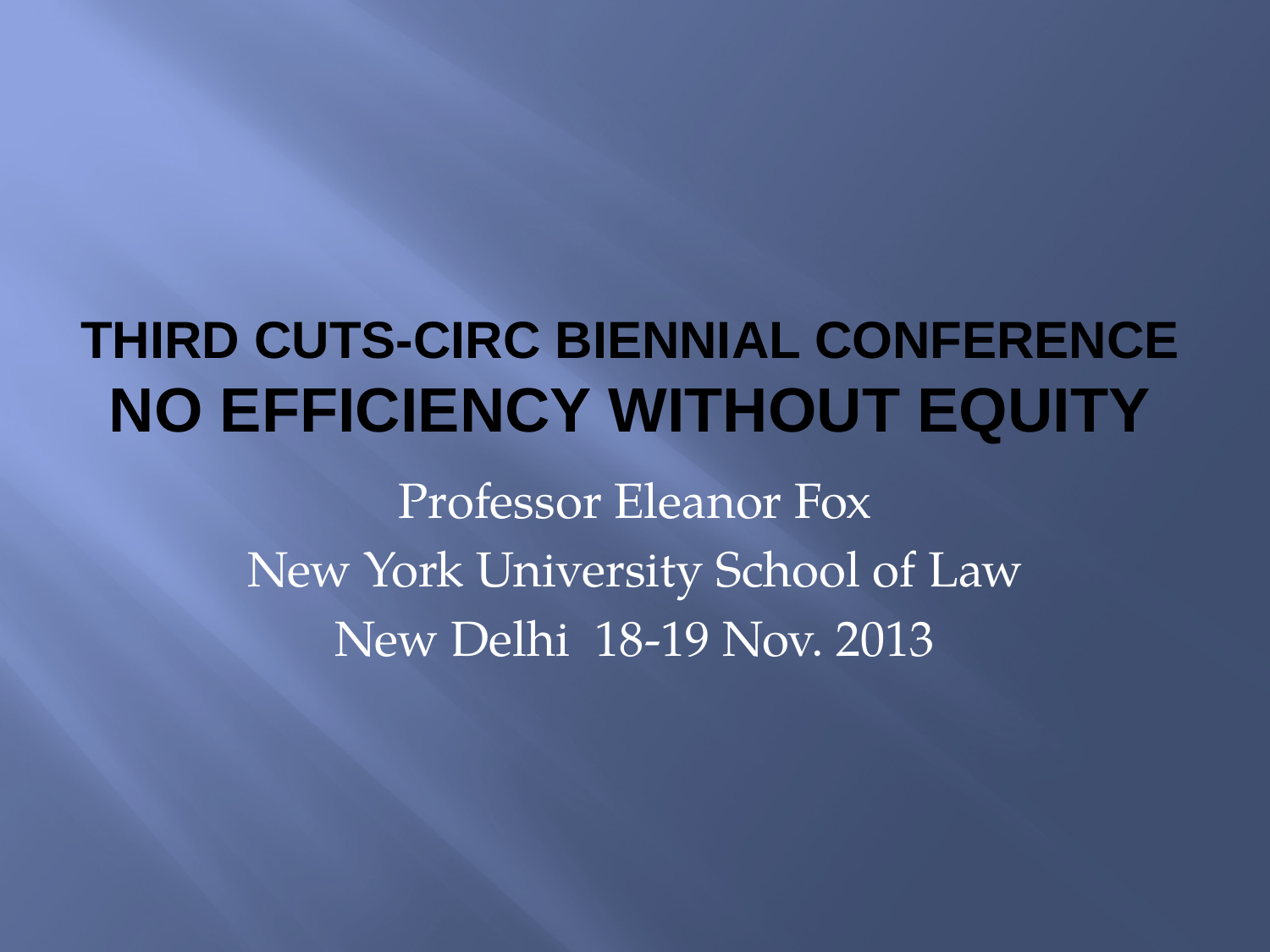

# THIRD CUTS-CIRC BIENNiaL CONFERENCE NO EFFICIENCY WITHOUT EQUITY
Professor Eleanor Fox
New York University School of Law
New Delhi  18-19 Nov. 2013